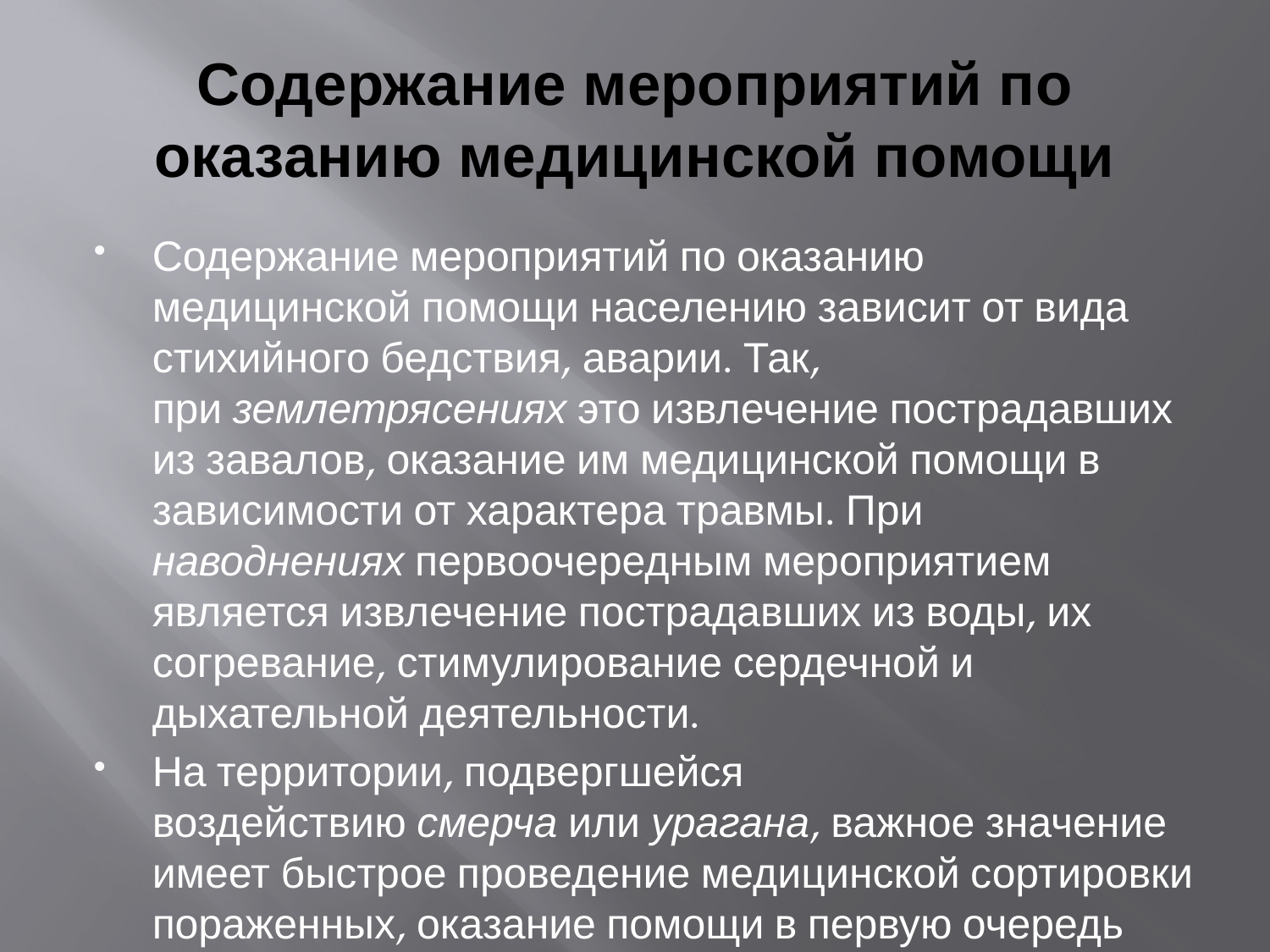

# Содержание мероприятий по оказанию медицинской помощи
Содержание мероприятий по оказанию медицинской помощи населению зависит от вида стихийного бедствия, аварии. Так, при землетрясениях это извлечение пострадавших из завалов, оказание им медицинской помощи в зависимости от характера травмы. При наводнениях первоочередным мероприятием является извлечение пострадавших из воды, их согревание, стимулирование сердечной и дыхательной деятельности.
На территории, подвергшейся воздействию смерча или урагана, важное значение имеет быстрое проведение медицинской сортировки пораженных, оказание помощи в первую очередь наиболее нуждающимся.